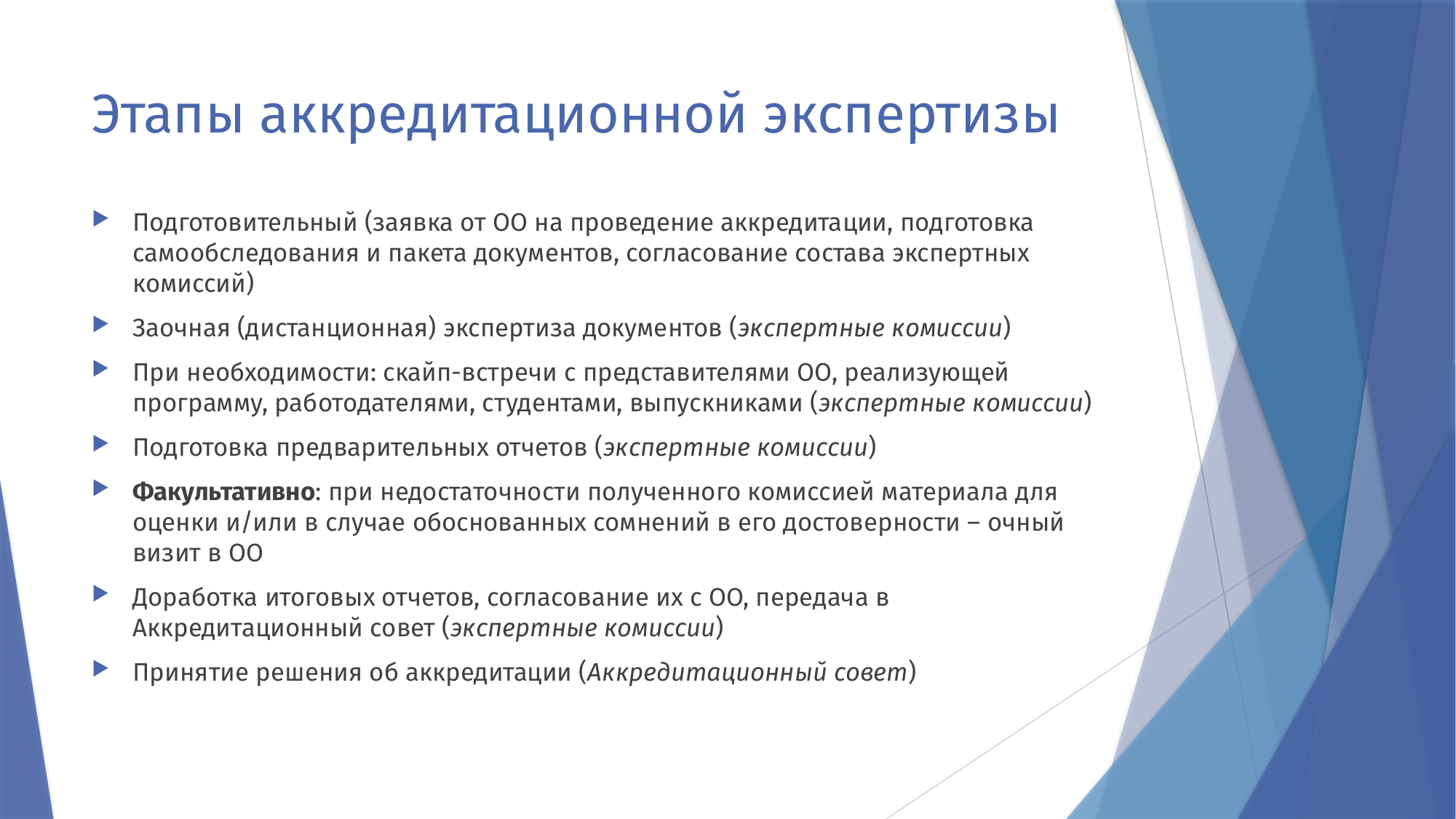

# Этапы аккредитационной экспертизы
Подготовительный (заявка от ОО на проведение аккредитации, подготовка самообследования и пакета документов, согласование состава экспертных комиссий)
Заочная (дистанционная) экспертиза документов (экспертные комиссии)
При необходимости: скайп-встречи с представителями ОО, реализующей программу, работодателями, студентами, выпускниками (экспертные комиссии)
Подготовка предварительных отчетов (экспертные комиссии)
Факультативно: при недостаточности полученного комиссией материала для оценки и/или в случае обоснованных сомнений в его достоверности – очный визит в ОО
Доработка итоговых отчетов, согласование их с ОО, передача в Аккредитационный совет (экспертные комиссии)
Принятие решения об аккредитации (Аккредитационный совет)